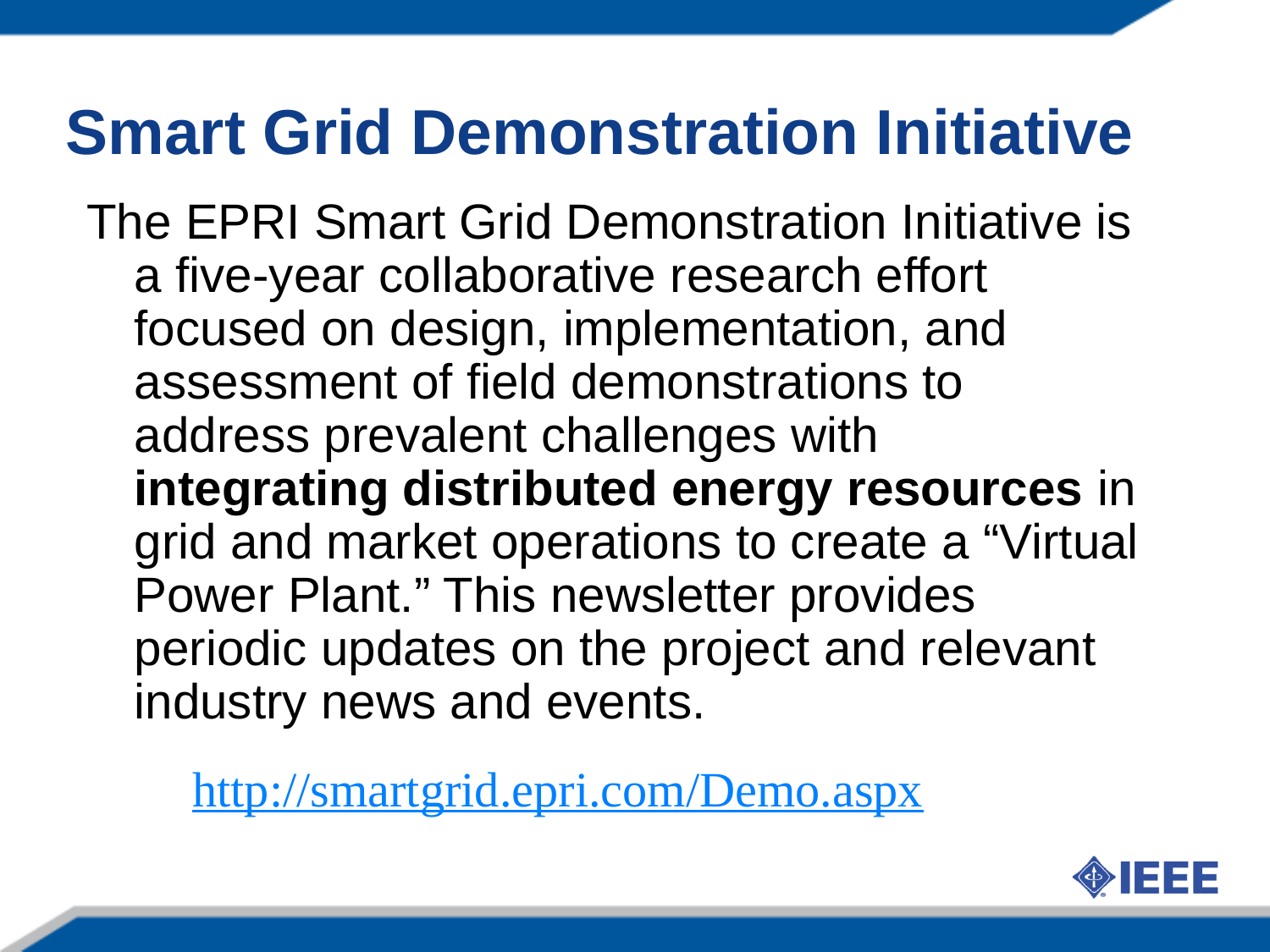

Smart Grid Demonstration Initiative
The EPRI Smart Grid Demonstration Initiative is a five-year collaborative research effort focused on design, implementation, and assessment of field demonstrations to address prevalent challenges with integrating distributed energy resources in grid and market operations to create a “Virtual Power Plant.” This newsletter provides periodic updates on the project and relevant industry news and events.
http://smartgrid.epri.com/Demo.aspx